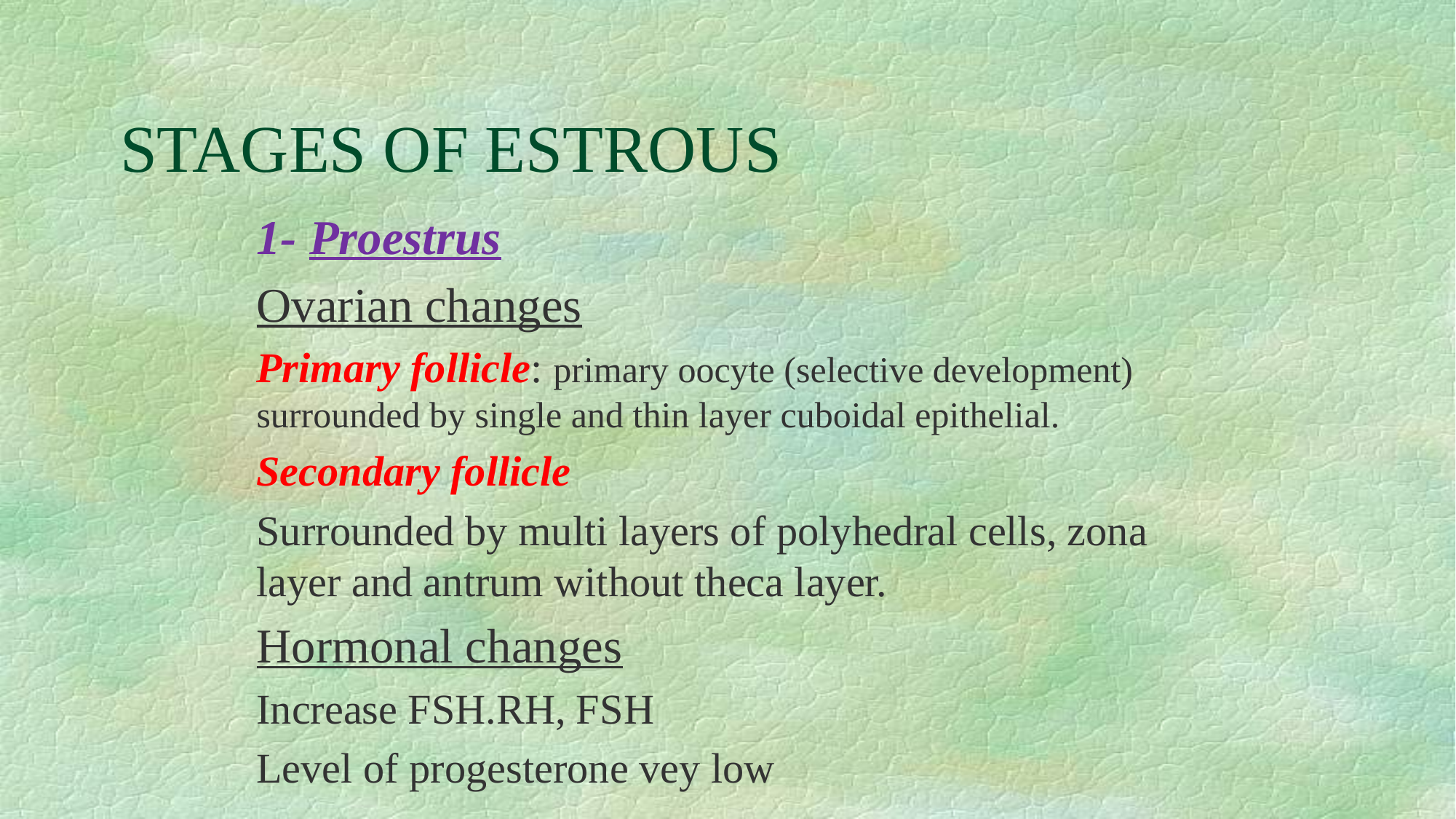

# STAGES OF ESTROUS
1- Proestrus
Ovarian changes
Primary follicle: primary oocyte (selective development) surrounded by single and thin layer cuboidal epithelial.
Secondary follicle
Surrounded by multi layers of polyhedral cells, zona layer and antrum without theca layer.
Hormonal changes
Increase FSH.RH, FSH
Level of progesterone vey low